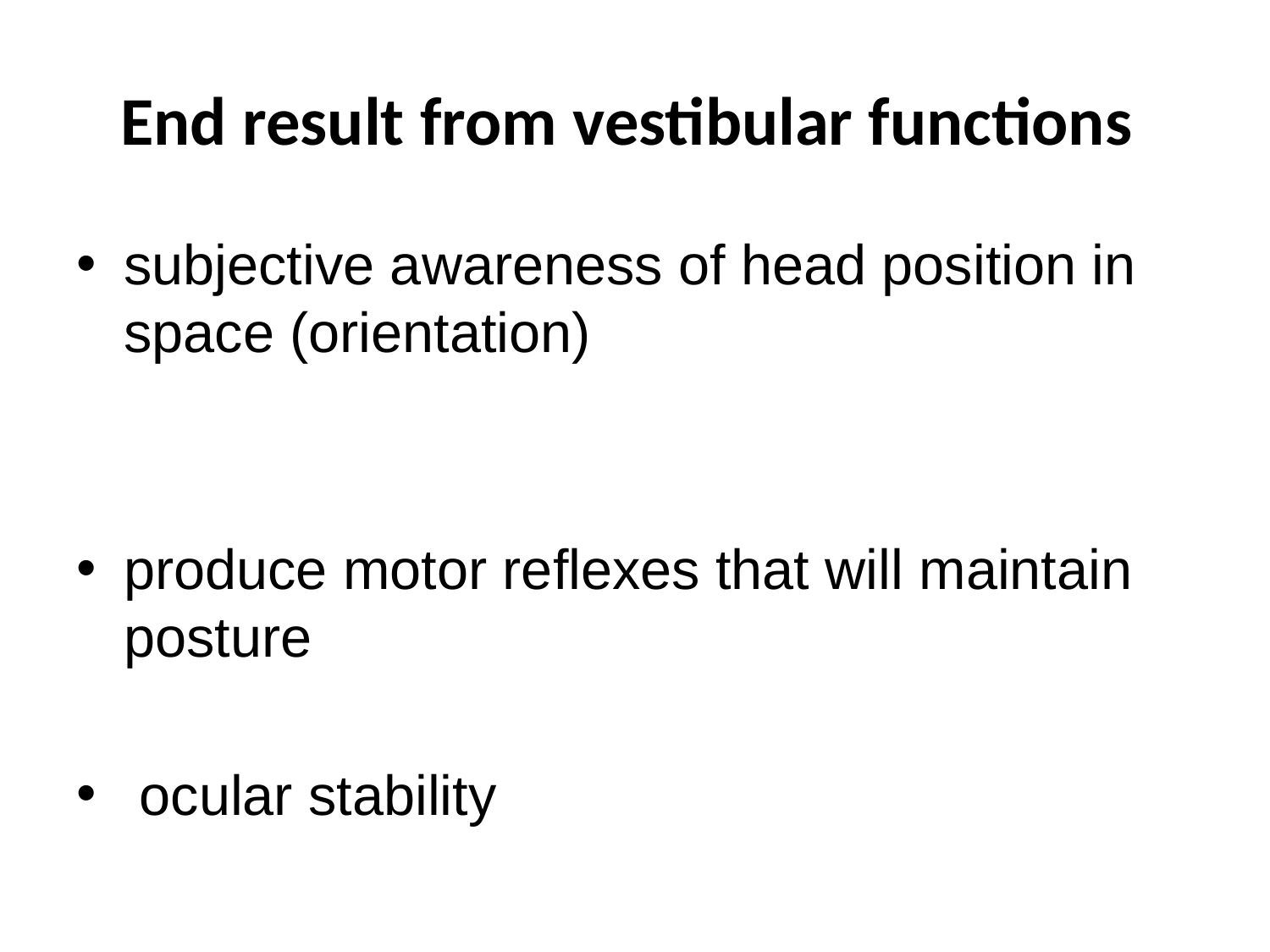

# End result from vestibular functions
subjective awareness of head position in space (orientation)

produce motor reflexes that will maintain posture

 ocular stability